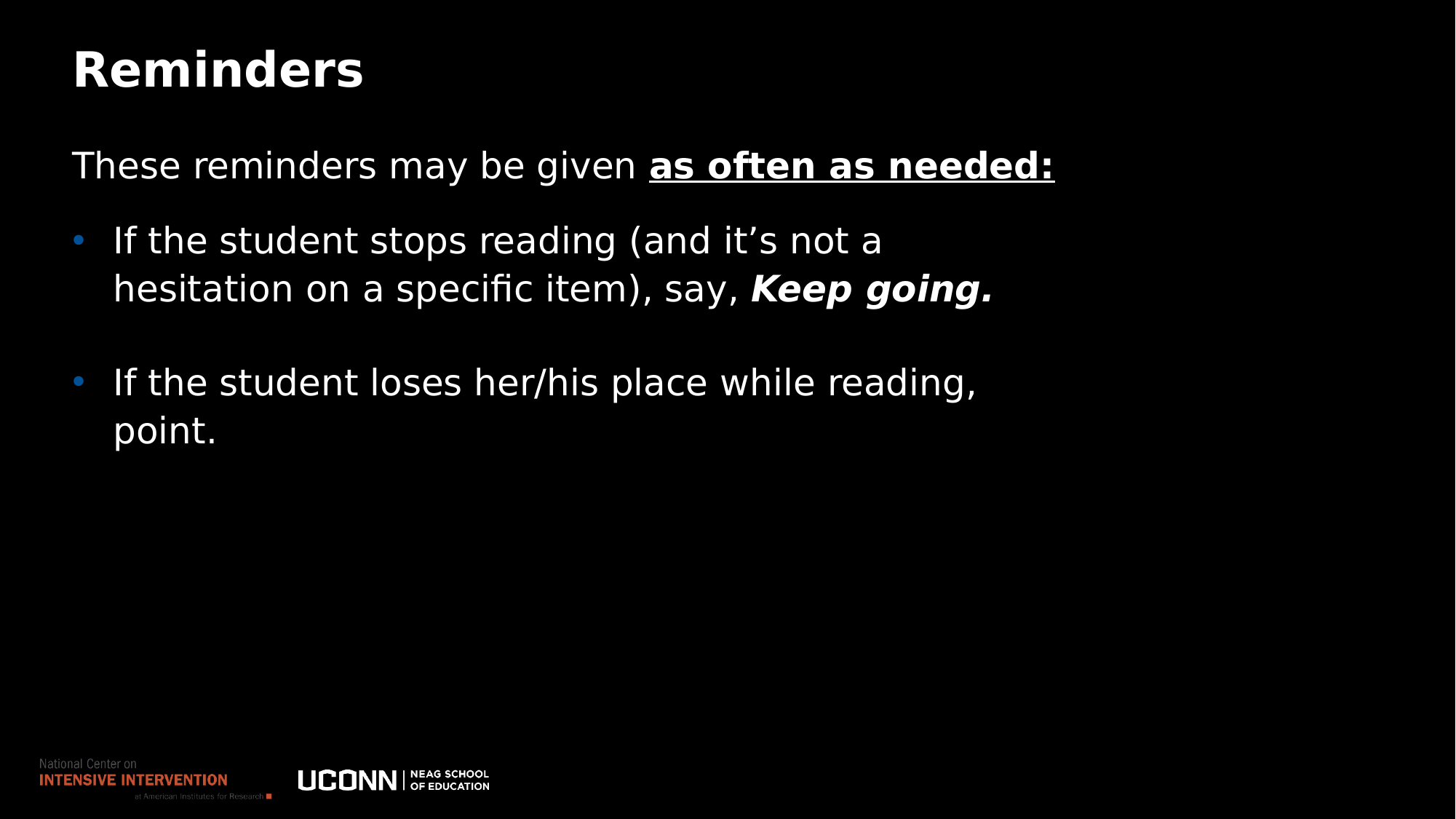

# Reminders
These reminders may be given as often as needed:
If the student stops reading (and it’s not a hesitation on a specific item), say, Keep going.
If the student loses her/his place while reading, point.
56